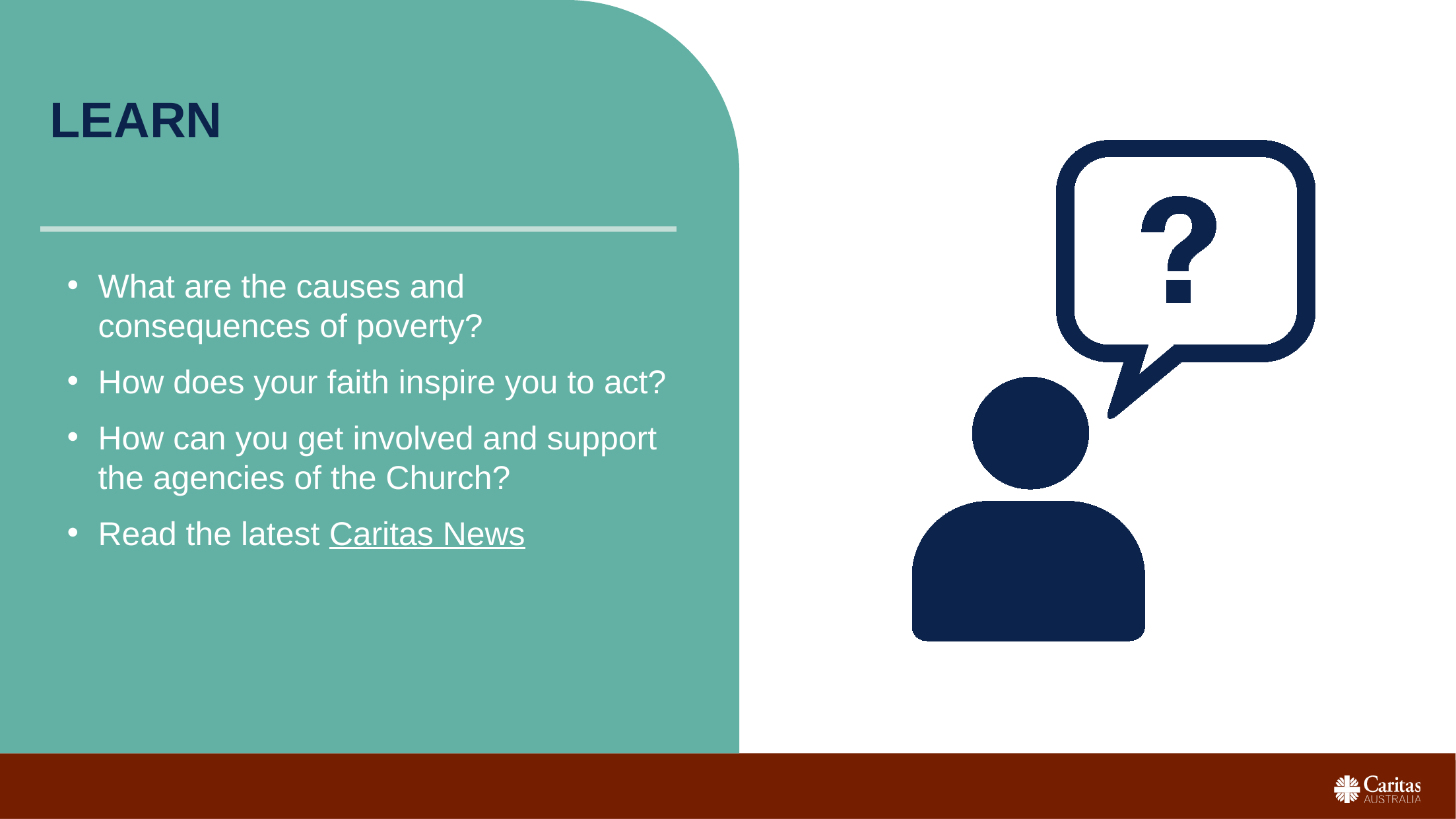

# LEARN

What are the causes and consequences of poverty?
How does your faith inspire you to act?
How can you get involved and support the agencies of the Church?
Read the latest Caritas News